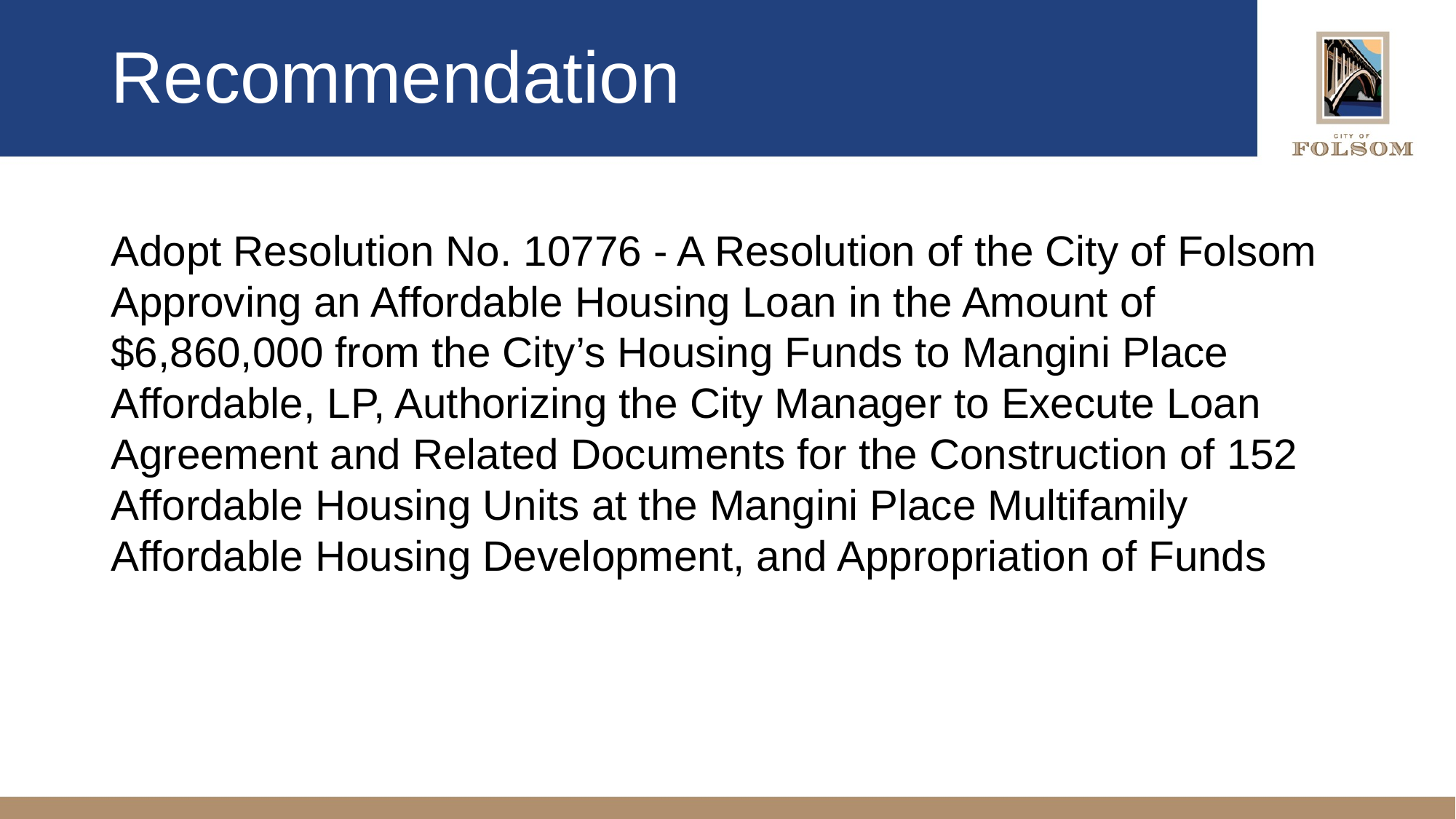

# Recommendation
Adopt Resolution No. 10776 - A Resolution of the City of Folsom Approving an Affordable Housing Loan in the Amount of $6,860,000 from the City’s Housing Funds to Mangini Place Affordable, LP, Authorizing the City Manager to Execute Loan Agreement and Related Documents for the Construction of 152 Affordable Housing Units at the Mangini Place Multifamily Affordable Housing Development, and Appropriation of Funds